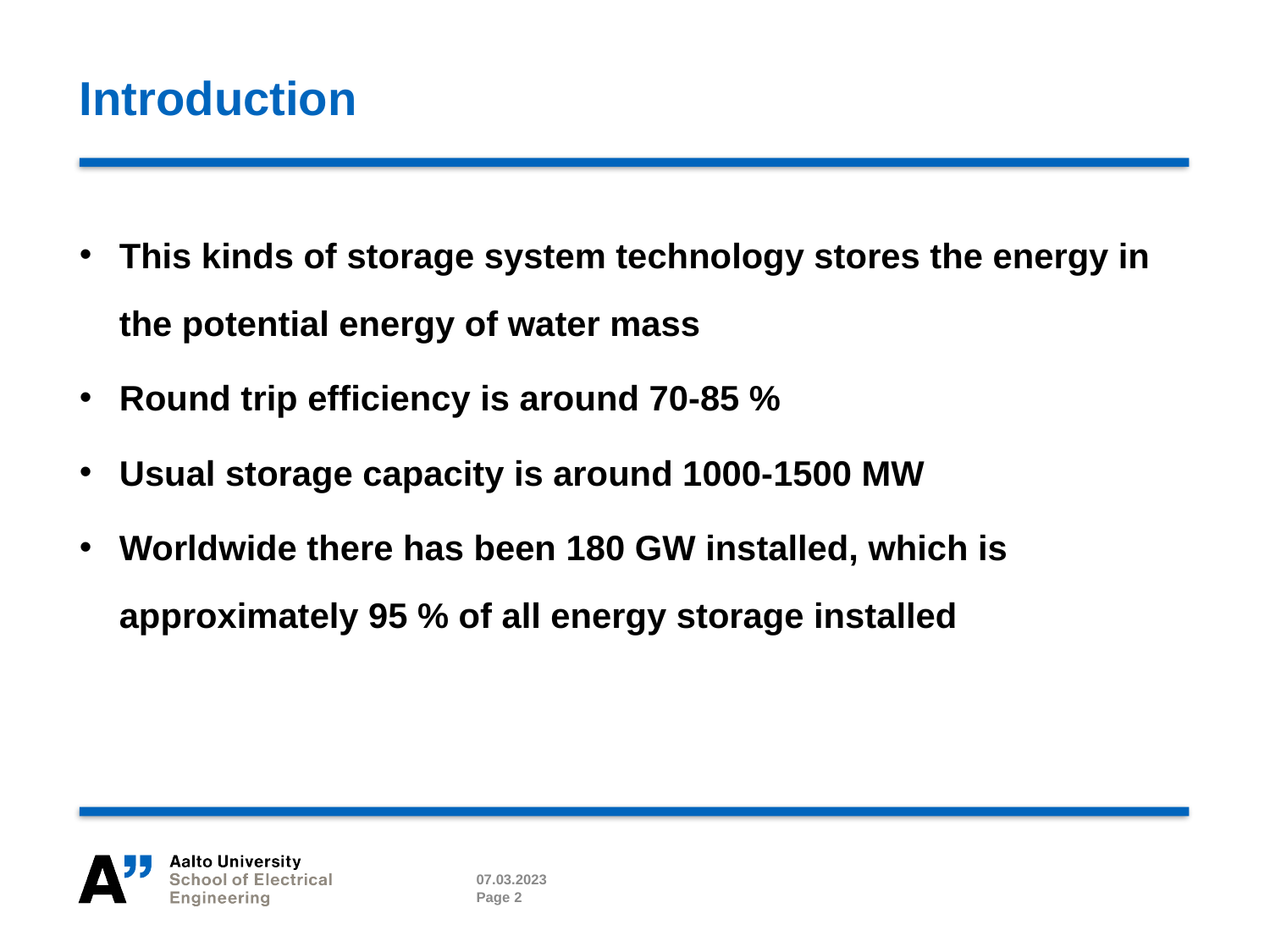

# Introduction
This kinds of storage system technology stores the energy in the potential energy of water mass
Round trip efficiency is around 70-85 %
Usual storage capacity is around 1000-1500 MW
Worldwide there has been 180 GW installed, which is approximately 95 % of all energy storage installed

07.03.2023
Page 2